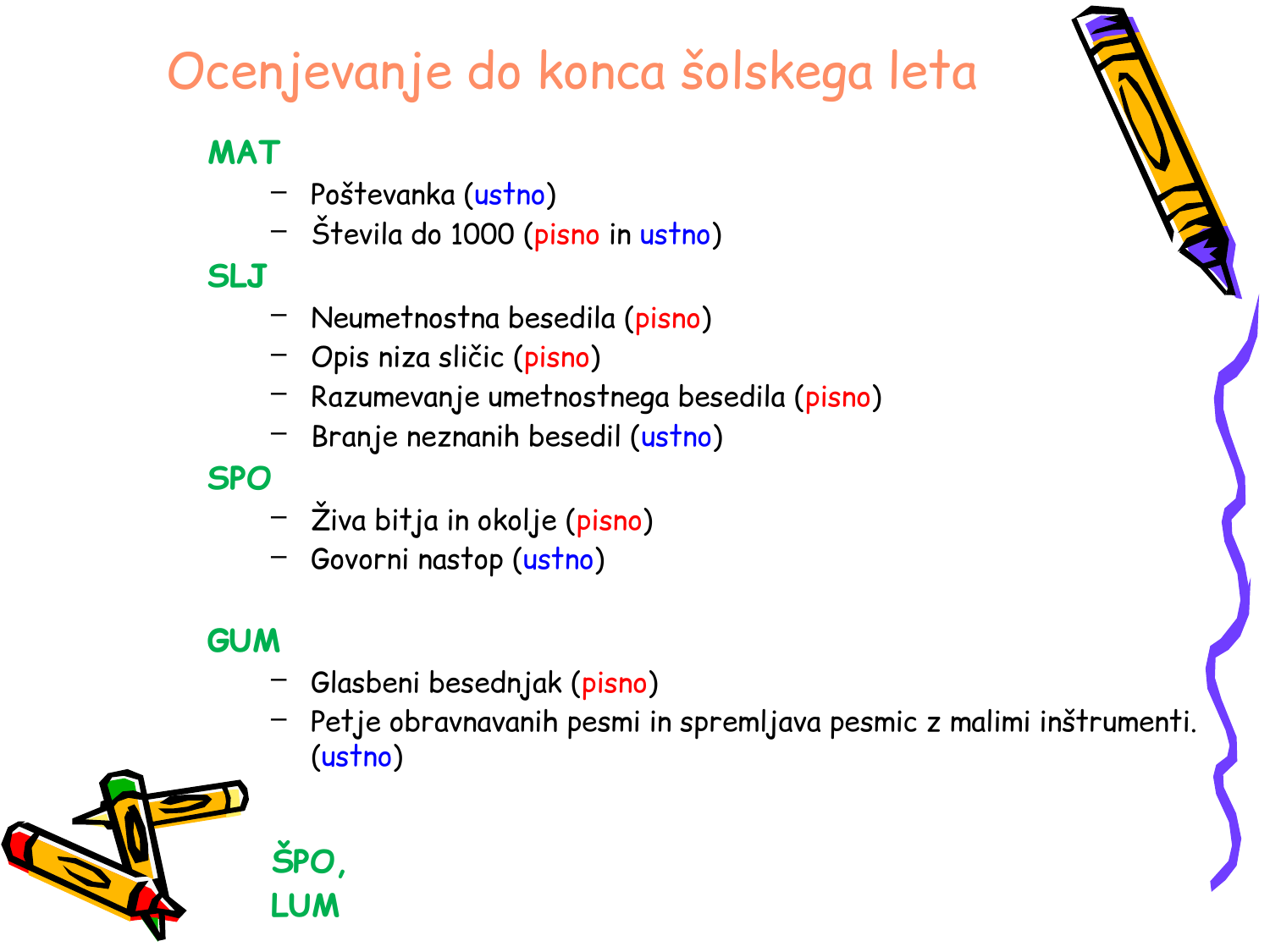

# Ocenjevanje do konca šolskega leta
MAT
Poštevanka (ustno)
Števila do 1000 (pisno in ustno)
SLJ
Neumetnostna besedila (pisno)
Opis niza sličic (pisno)
Razumevanje umetnostnega besedila (pisno)
Branje neznanih besedil (ustno)
SPO
Živa bitja in okolje (pisno)
Govorni nastop (ustno)

GUM
Glasbeni besednjak (pisno)
Petje obravnavanih pesmi in spremljava pesmic z malimi inštrumenti. (ustno)

ŠPO,
LUM